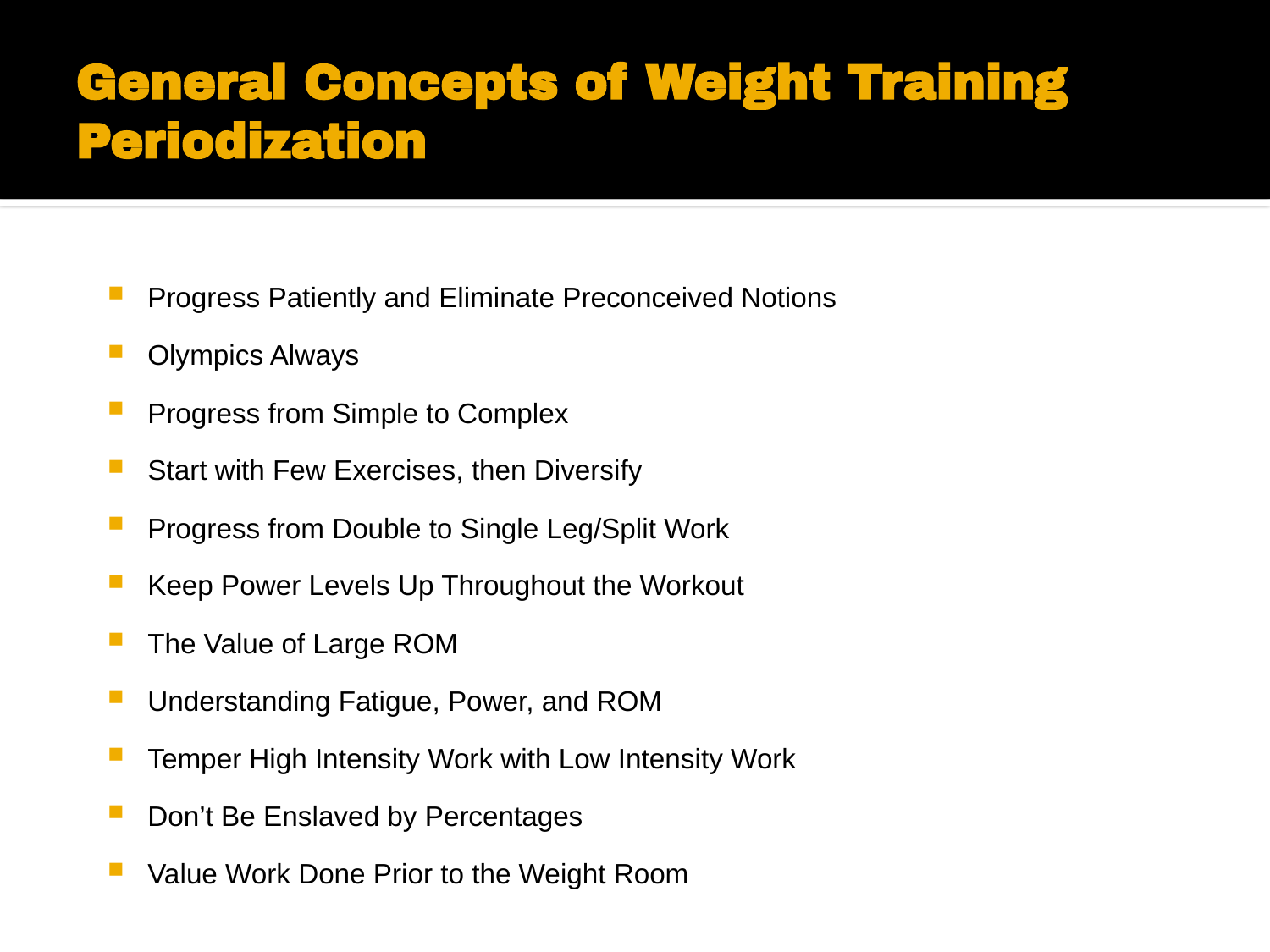

# General Concepts of Weight Training Periodization
Progress Patiently and Eliminate Preconceived Notions
Olympics Always
Progress from Simple to Complex
Start with Few Exercises, then Diversify
Progress from Double to Single Leg/Split Work
Keep Power Levels Up Throughout the Workout
The Value of Large ROM
Understanding Fatigue, Power, and ROM
Temper High Intensity Work with Low Intensity Work
Don’t Be Enslaved by Percentages
Value Work Done Prior to the Weight Room